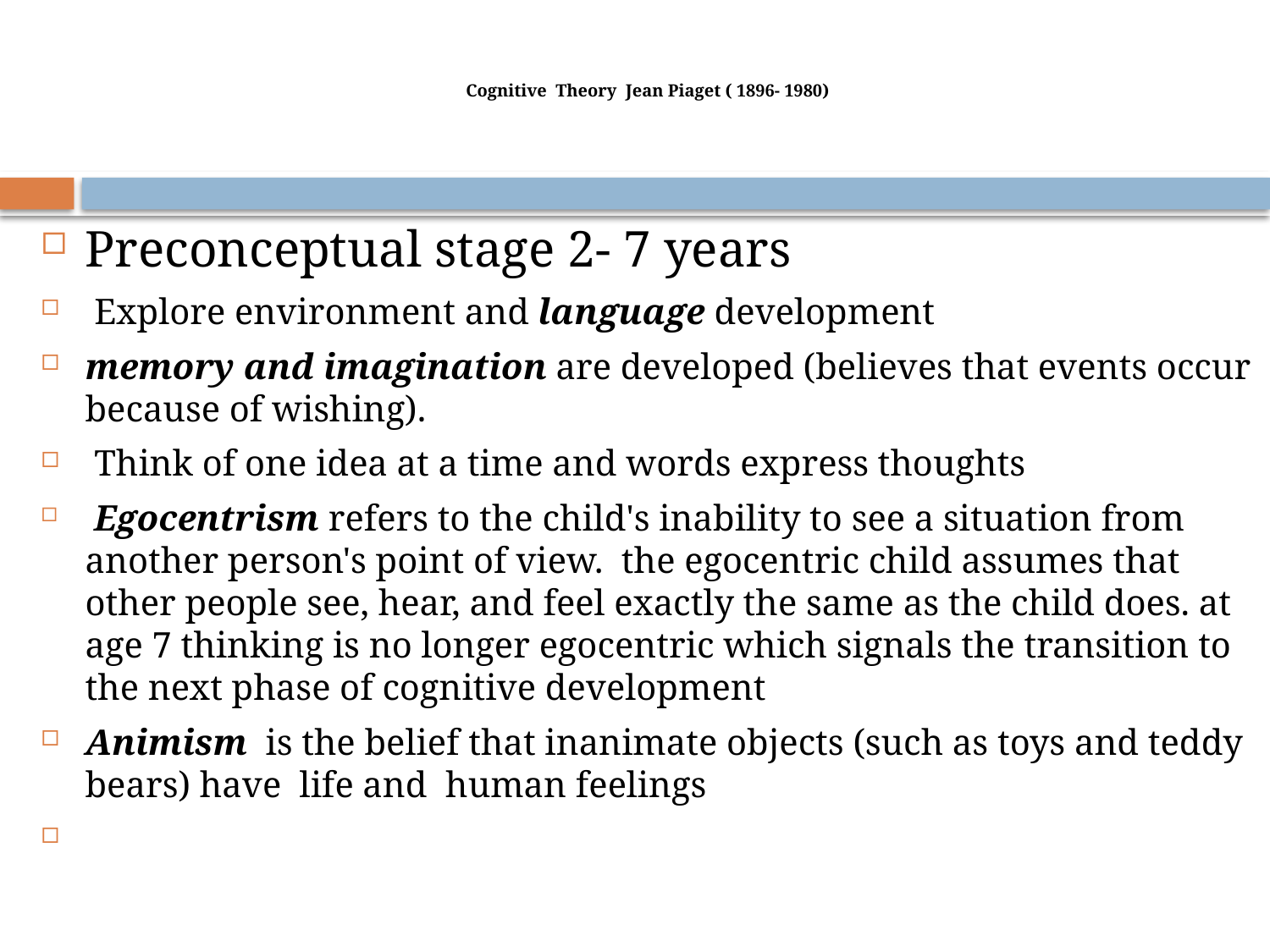

# Cognitive  Theory  Jean Piaget ( 1896- 1980)
Preconceptual stage 2- 7 years
 Explore environment and language development
memory and imagination are developed (believes that events occur because of wishing).
 Think of one idea at a time and words express thoughts
 Egocentrism refers to the child's inability to see a situation from another person's point of view.  the egocentric child assumes that other people see, hear, and feel exactly the same as the child does. at age 7 thinking is no longer egocentric which signals the transition to the next phase of cognitive development
Animism  is the belief that inanimate objects (such as toys and teddy bears) have  life and  human feelings